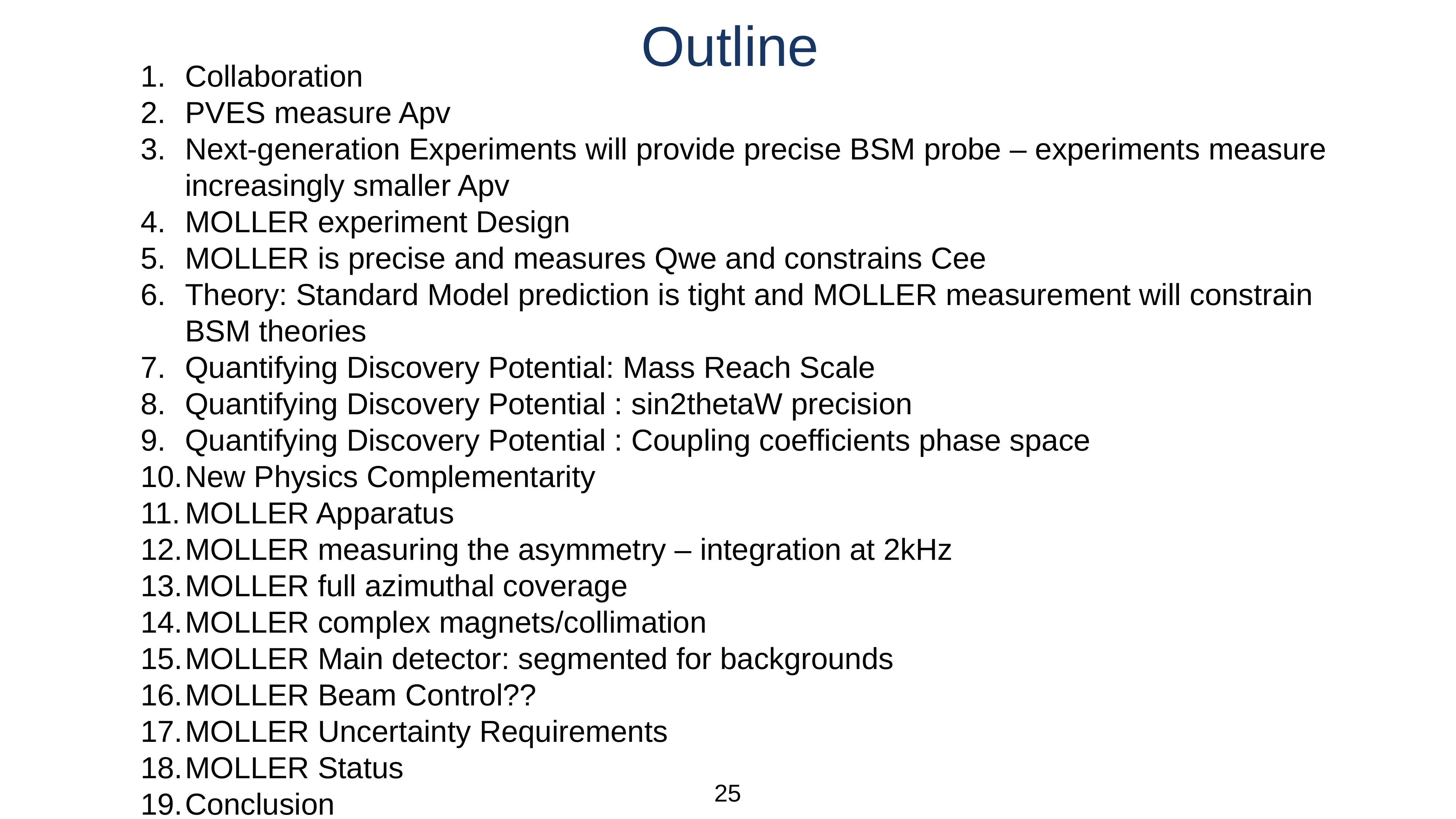

# Outline
Collaboration
PVES measure Apv
Next-generation Experiments will provide precise BSM probe – experiments measure increasingly smaller Apv
MOLLER experiment Design
MOLLER is precise and measures Qwe and constrains Cee
Theory: Standard Model prediction is tight and MOLLER measurement will constrain BSM theories
Quantifying Discovery Potential: Mass Reach Scale
Quantifying Discovery Potential : sin2thetaW precision
Quantifying Discovery Potential : Coupling coefficients phase space
New Physics Complementarity
MOLLER Apparatus
MOLLER measuring the asymmetry – integration at 2kHz
MOLLER full azimuthal coverage
MOLLER complex magnets/collimation
MOLLER Main detector: segmented for backgrounds
MOLLER Beam Control??
MOLLER Uncertainty Requirements
MOLLER Status
Conclusion

25